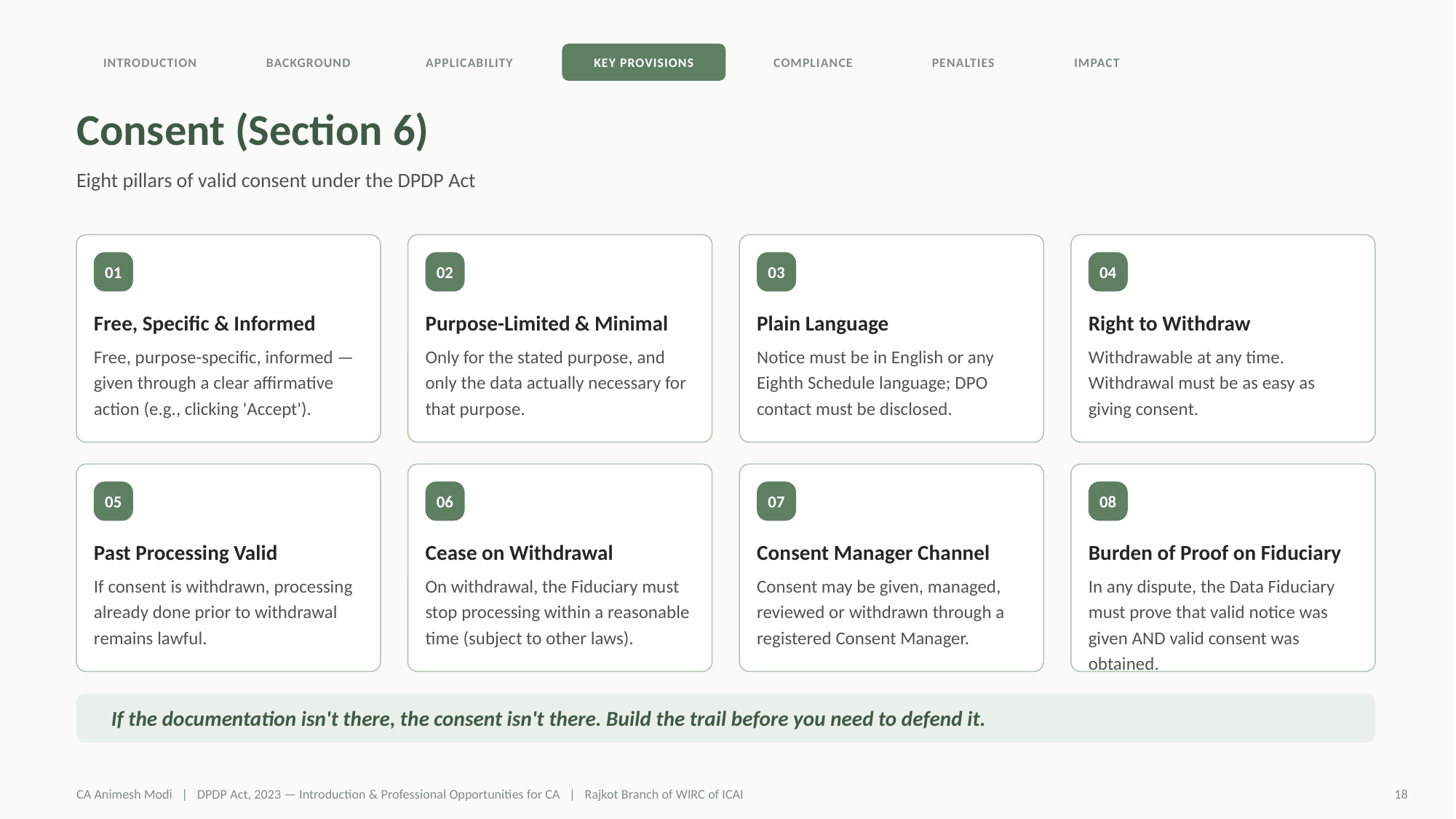

INTRODUCTION
BACKGROUND
APPLICABILITY

KEY PROVISIONS
COMPLIANCE
PENALTIES
IMPACT
Consent (Section 6)
Eight pillars of valid consent under the DPDP Act

01

02

03

04
Free, Specific & Informed
Purpose-Limited & Minimal
Plain Language
Right to Withdraw
Free, purpose-specific, informed — given through a clear affirmative action (e.g., clicking 'Accept').
Only for the stated purpose, and only the data actually necessary for that purpose.
Notice must be in English or any Eighth Schedule language; DPO contact must be disclosed.
Withdrawable at any time. Withdrawal must be as easy as giving consent.

05

06

07

08
Past Processing Valid
Cease on Withdrawal
Consent Manager Channel
Burden of Proof on Fiduciary
If consent is withdrawn, processing already done prior to withdrawal remains lawful.
On withdrawal, the Fiduciary must stop processing within a reasonable time (subject to other laws).
Consent may be given, managed, reviewed or withdrawn through a registered Consent Manager.
In any dispute, the Data Fiduciary must prove that valid notice was given AND valid consent was obtained.

If the documentation isn't there, the consent isn't there. Build the trail before you need to defend it.
CA Animesh Modi   |   DPDP Act, 2023 — Introduction & Professional Opportunities for CA   |   Rajkot Branch of WIRC of ICAI
18